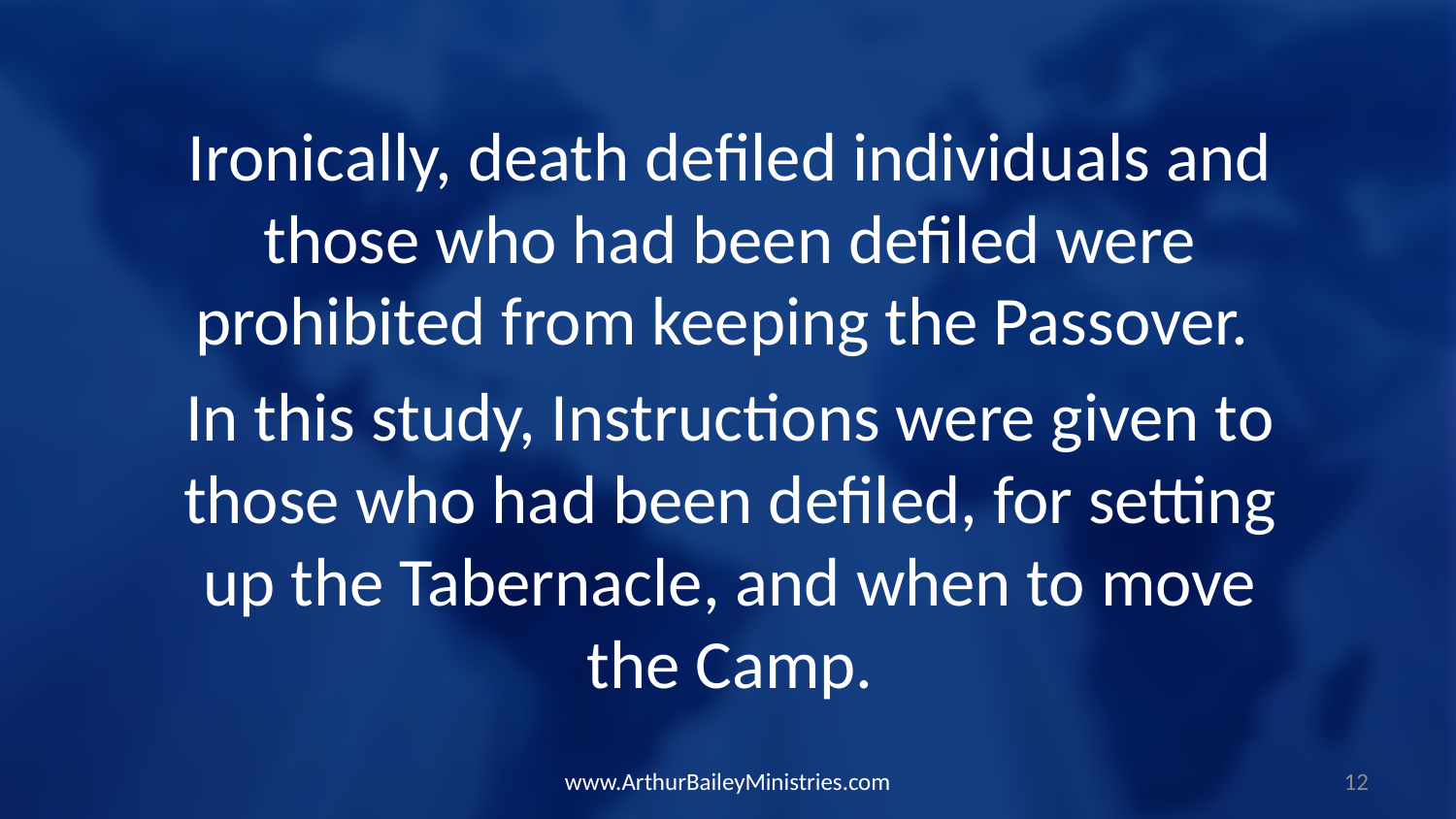

Ironically, death defiled individuals and those who had been defiled were prohibited from keeping the Passover.
In this study, Instructions were given to those who had been defiled, for setting up the Tabernacle, and when to move the Camp.
www.ArthurBaileyMinistries.com
12